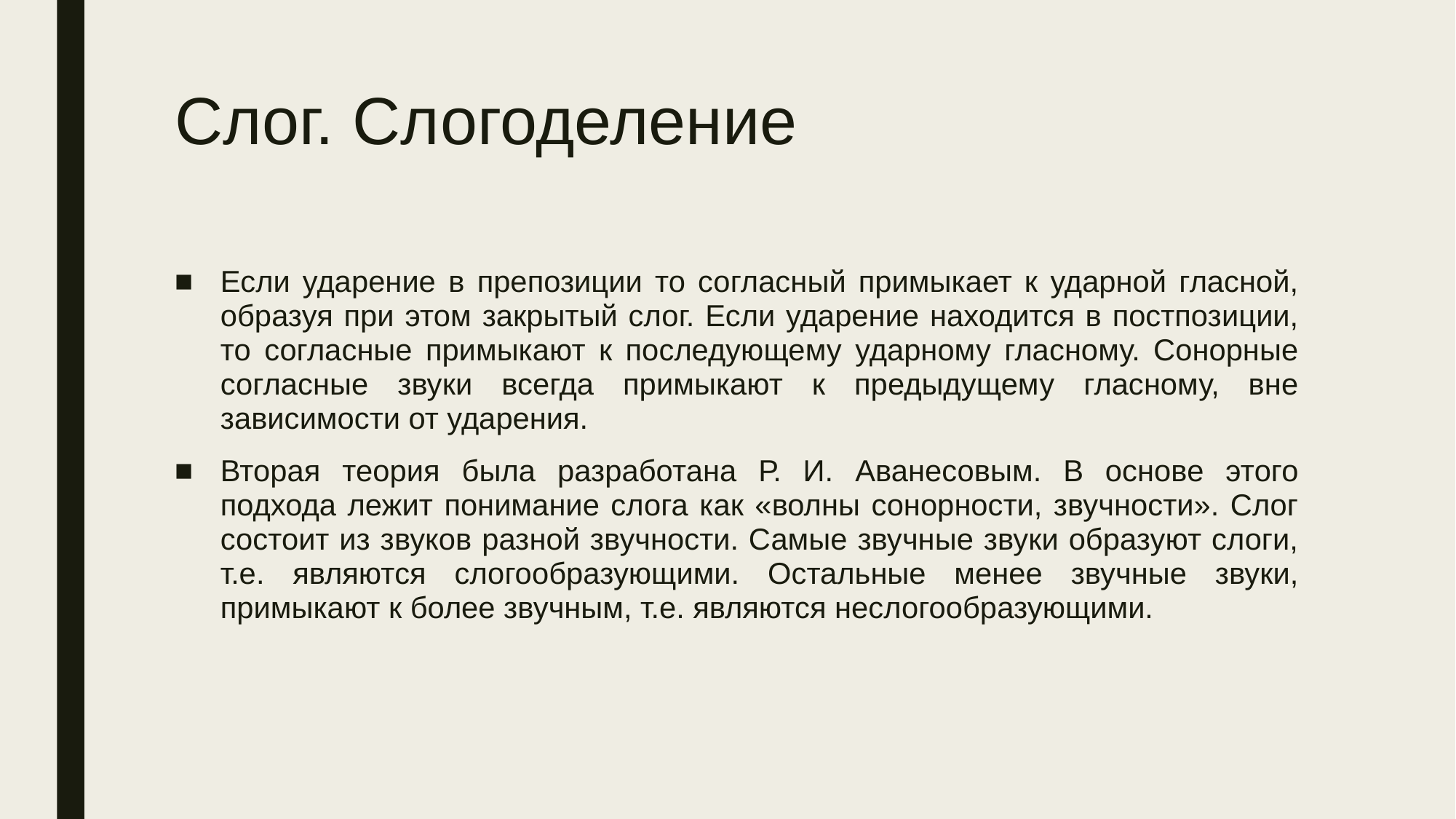

# Слог. Слогоделение
Если ударение в препозиции то согласный примыкает к ударной гласной, образуя при этом закрытый слог. Если ударение находится в постпозиции, то согласные примыкают к последующему ударному гласному. Сонорные согласные звуки всегда примыкают к предыдущему гласному, вне зависимости от ударения.
Вторая теория была разработана Р. И. Аванесовым. В основе этого подхода лежит понимание слога как «волны сонорности, звучности». Слог состоит из звуков разной звучности. Самые звучные звуки образуют слоги, т.е. являются слогообразующими. Остальные менее звучные звуки, примыкают к более звучным, т.е. являются неслогообразующими.